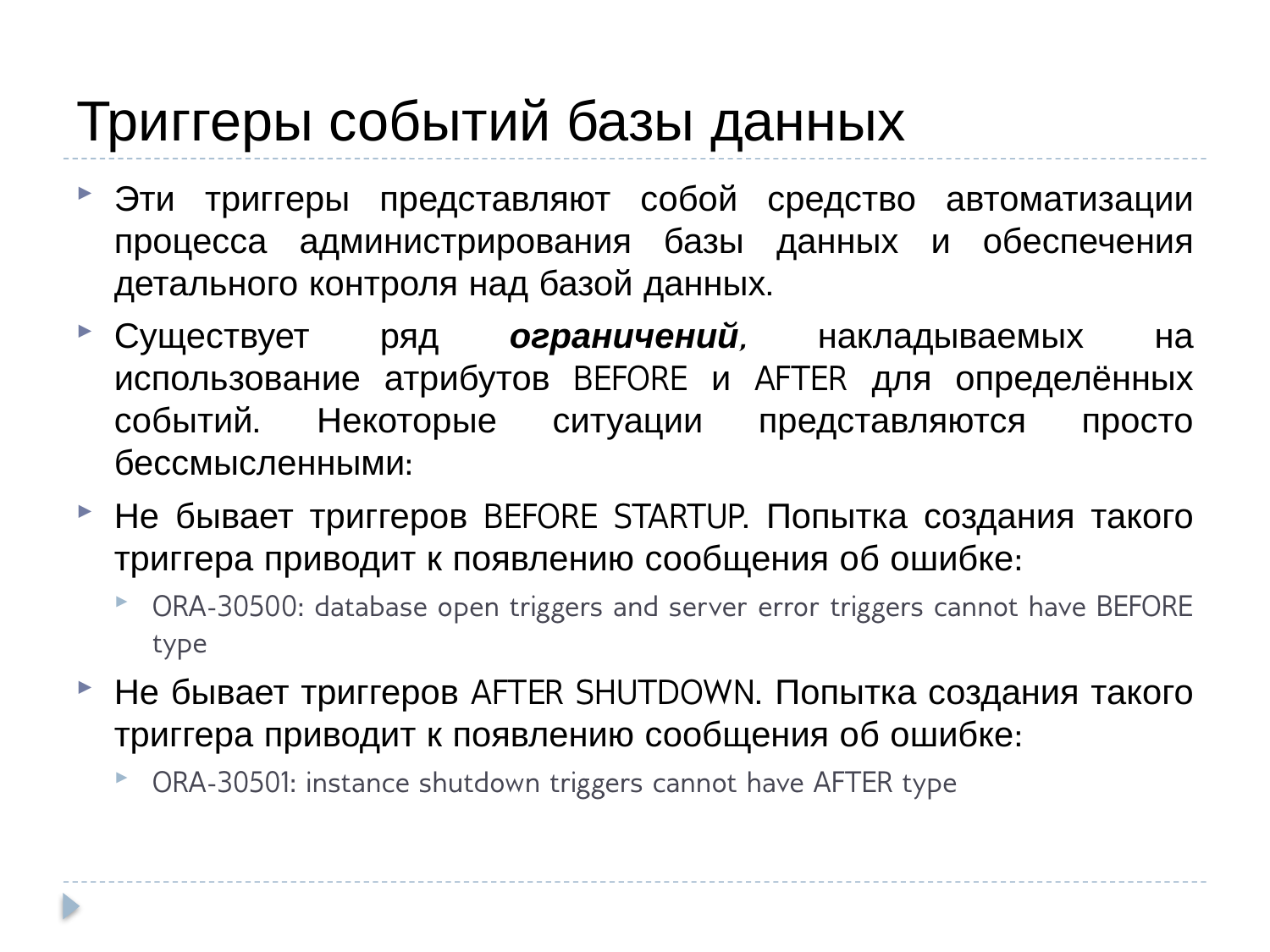

# Триггеры событий базы данных
Эти триггеры представляют собой средство автоматизации процесса администрирования базы данных и обеспечения детального контроля над базой данных.
Существует ряд ограничений, накладываемых на использование атрибутов BEFORE и AFTER для определённых событий. Некоторые ситуации представляются просто бессмысленными:
Не бывает триггеров BEFORE STARTUP. Попытка создания такого триггера приводит к появлению сообщения об ошибке:
ORA-30500: database open triggers and server error triggers cannot have BEFORE type
Не бывает триггеров AFTER SHUTDOWN. Попытка создания такого триггера приводит к появлению сообщения об ошибке:
ORA-30501: instance shutdown triggers cannot have AFTER type